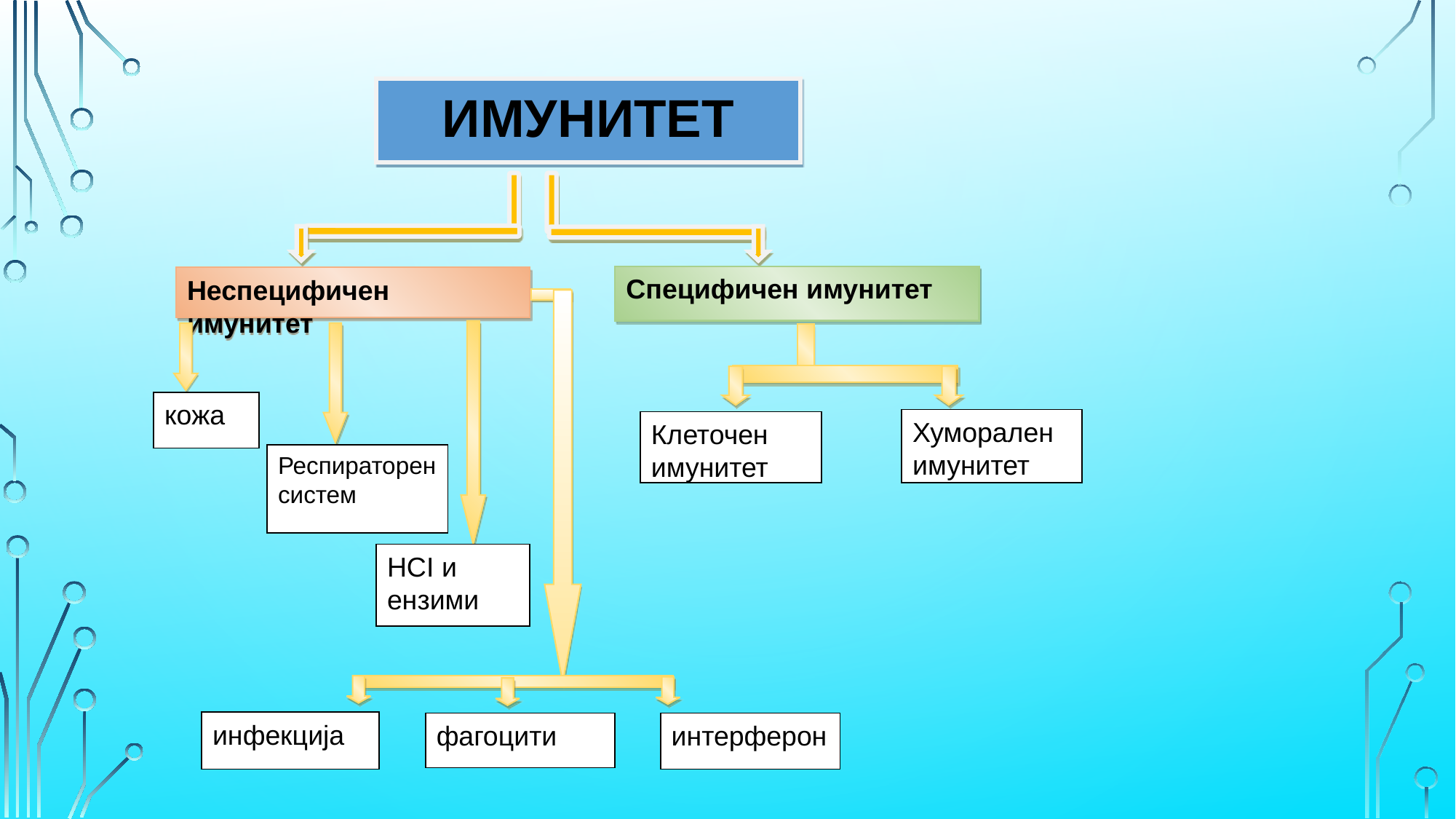

ИМУНИТЕТ

Специфичен имунитет
Неспецифичен имунитет

кожа
Хуморален имунитет
Клеточен имунитет
Респираторен систем
НСI и
ензими

инфекција
интерферон
фагоцити